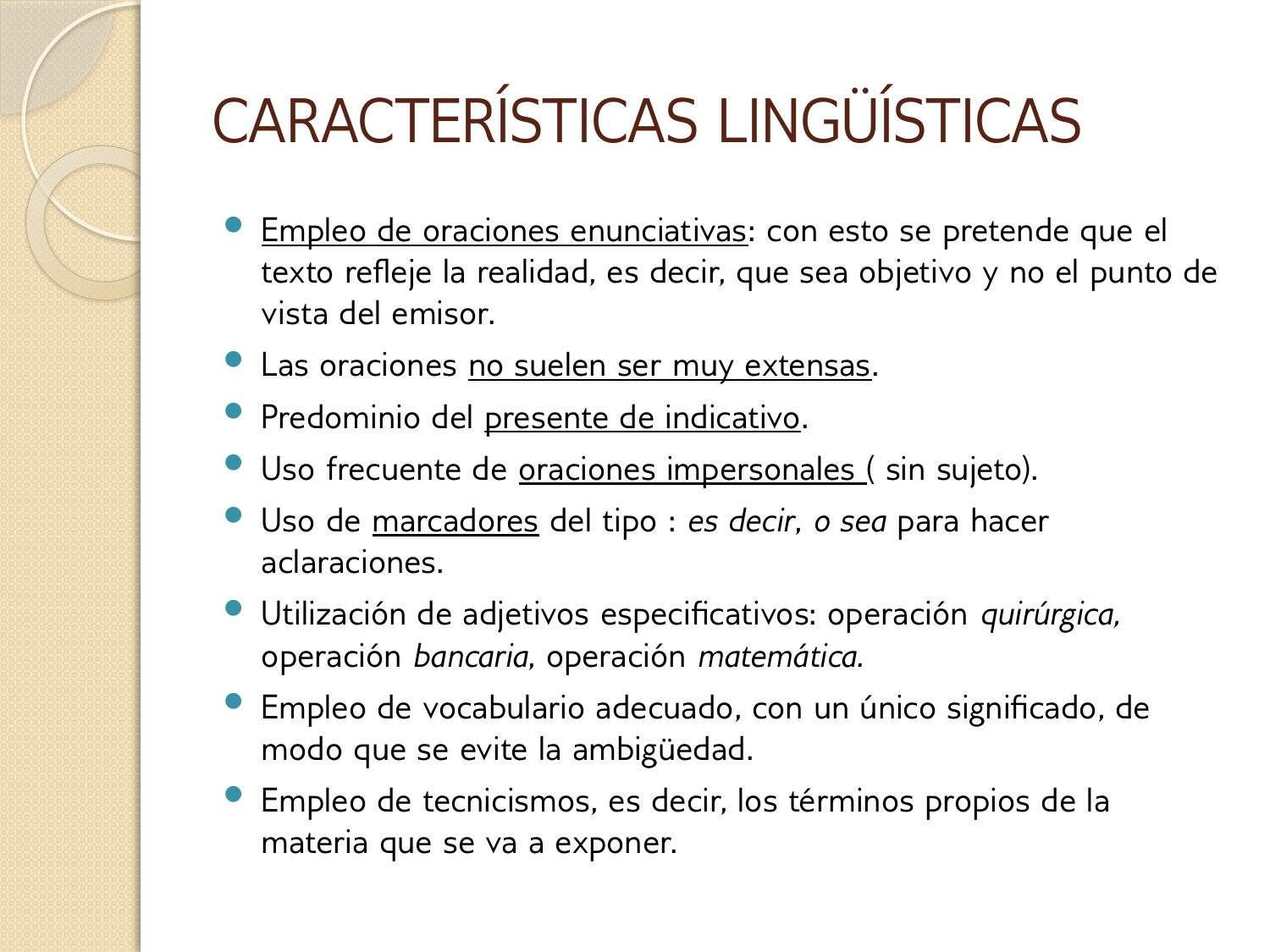

# CARACTERÍSTICAS LINGÜÍSTICAS
Empleo de oraciones enunciativas: con esto se pretende que el texto refleje la realidad, es decir, que sea objetivo y no el punto de vista del emisor.
Las oraciones no suelen ser muy extensas.
Predominio del presente de indicativo.
Uso frecuente de oraciones impersonales ( sin sujeto).
Uso de marcadores del tipo : es decir, o sea para hacer aclaraciones.
Utilización de adjetivos especificativos: operación quirúrgica, operación bancaria, operación matemática.
Empleo de vocabulario adecuado, con un único significado, de modo que se evite la ambigüedad.
Empleo de tecnicismos, es decir, los términos propios de la materia que se va a exponer.